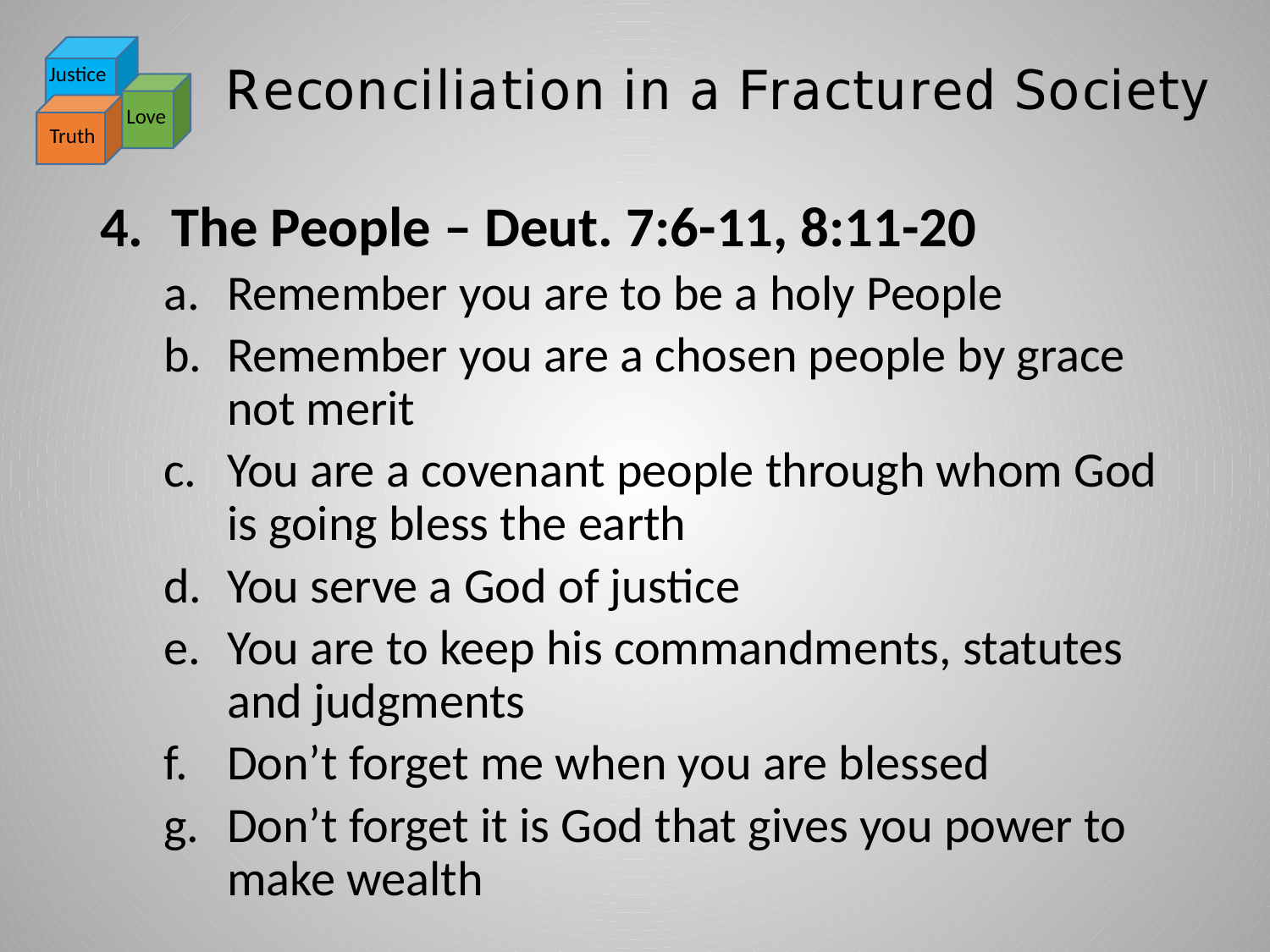

# Reconciliation in a Fractured Society

Justice

Love
Truth
The People – Deut. 7:6-11, 8:11-20
Remember you are to be a holy People
Remember you are a chosen people by grace not merit
You are a covenant people through whom God is going bless the earth
You serve a God of justice
You are to keep his commandments, statutes and judgments
Don’t forget me when you are blessed
Don’t forget it is God that gives you power to make wealth